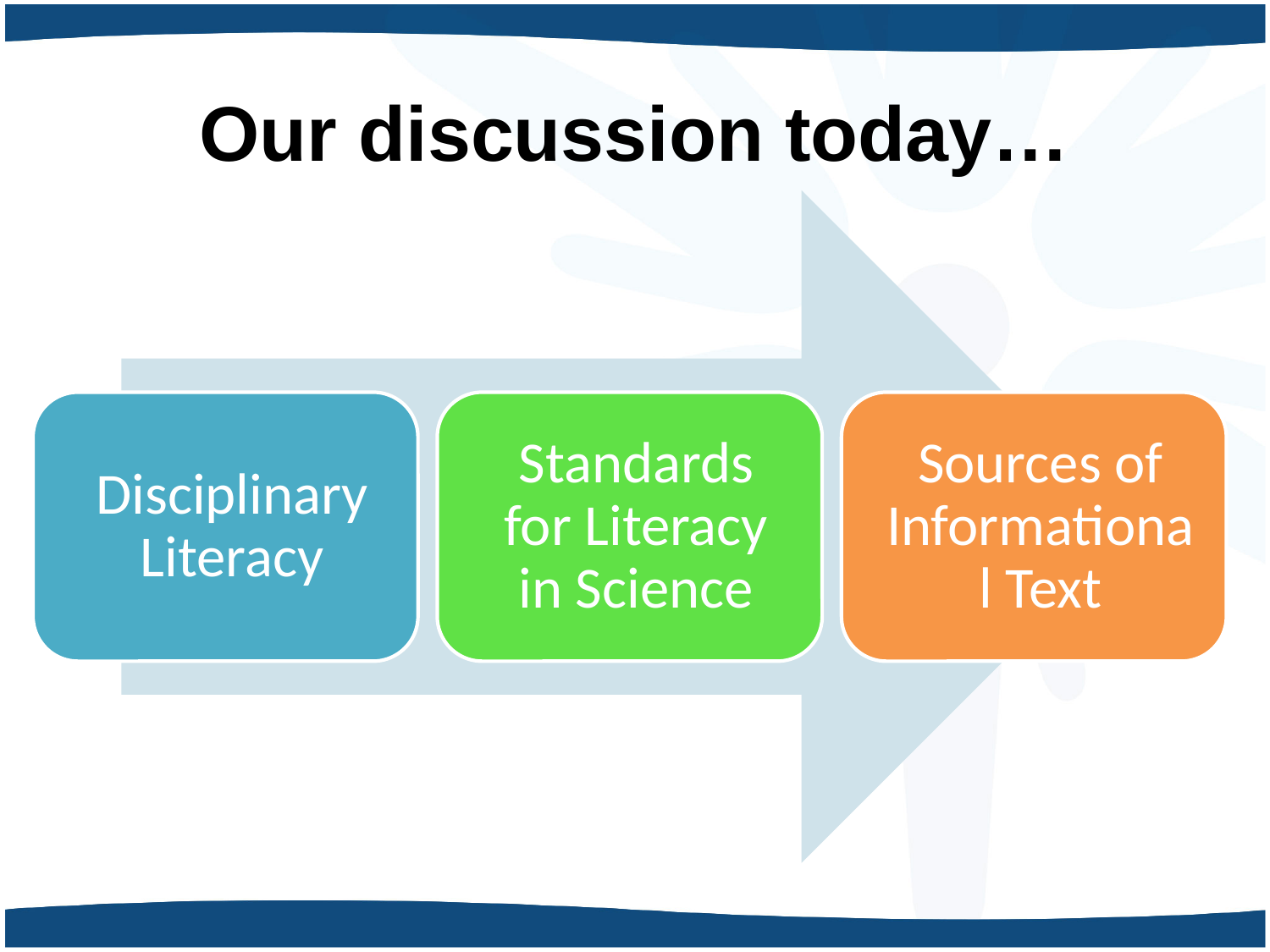

# Our discussion today…
Disciplinary Literacy
Standards for Literacy in Science
Sources of Informational Text